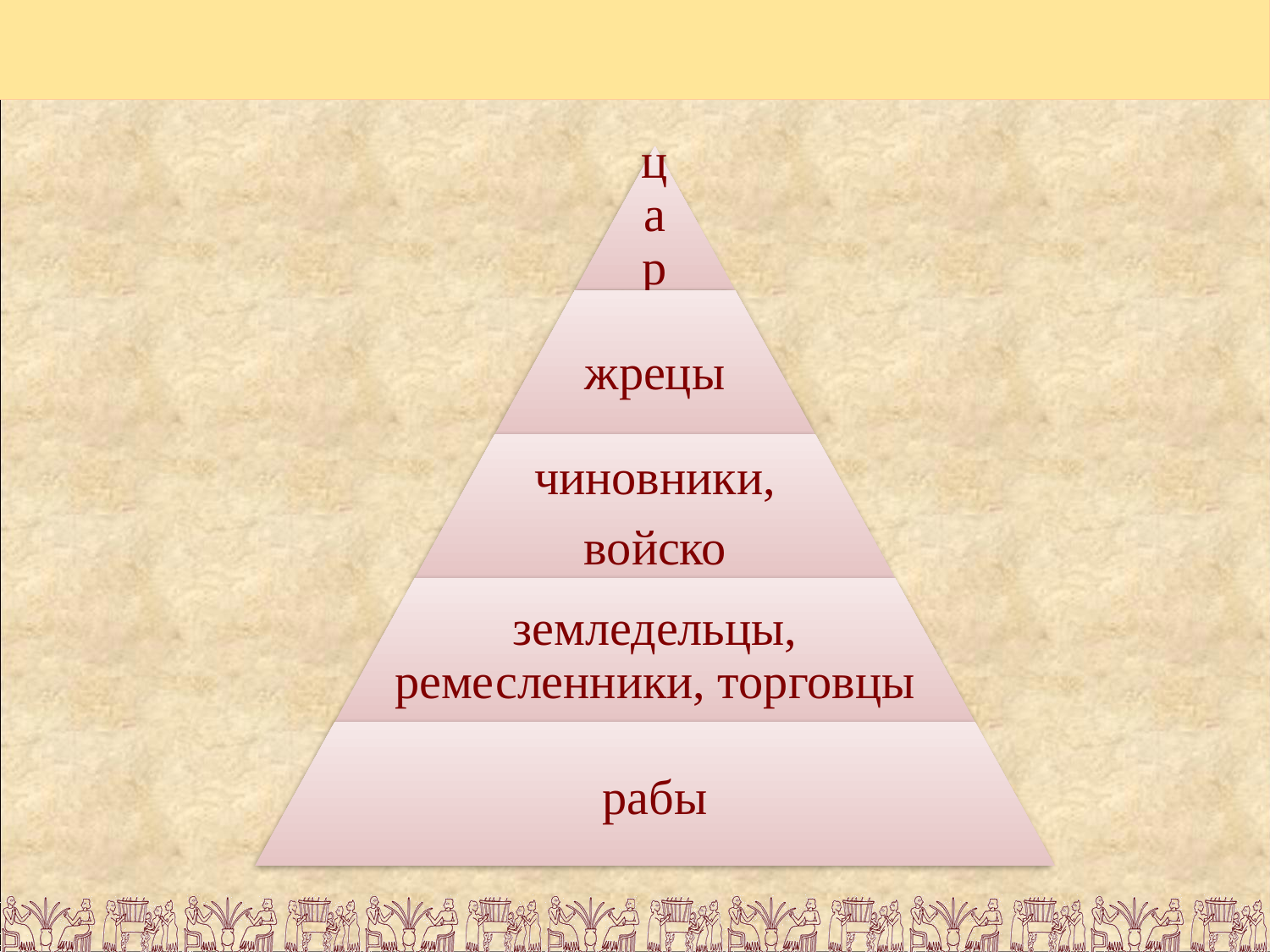

#
царь
жрецы
чиновники,
войско
земледельцы, ремесленники, торговцы
рабы